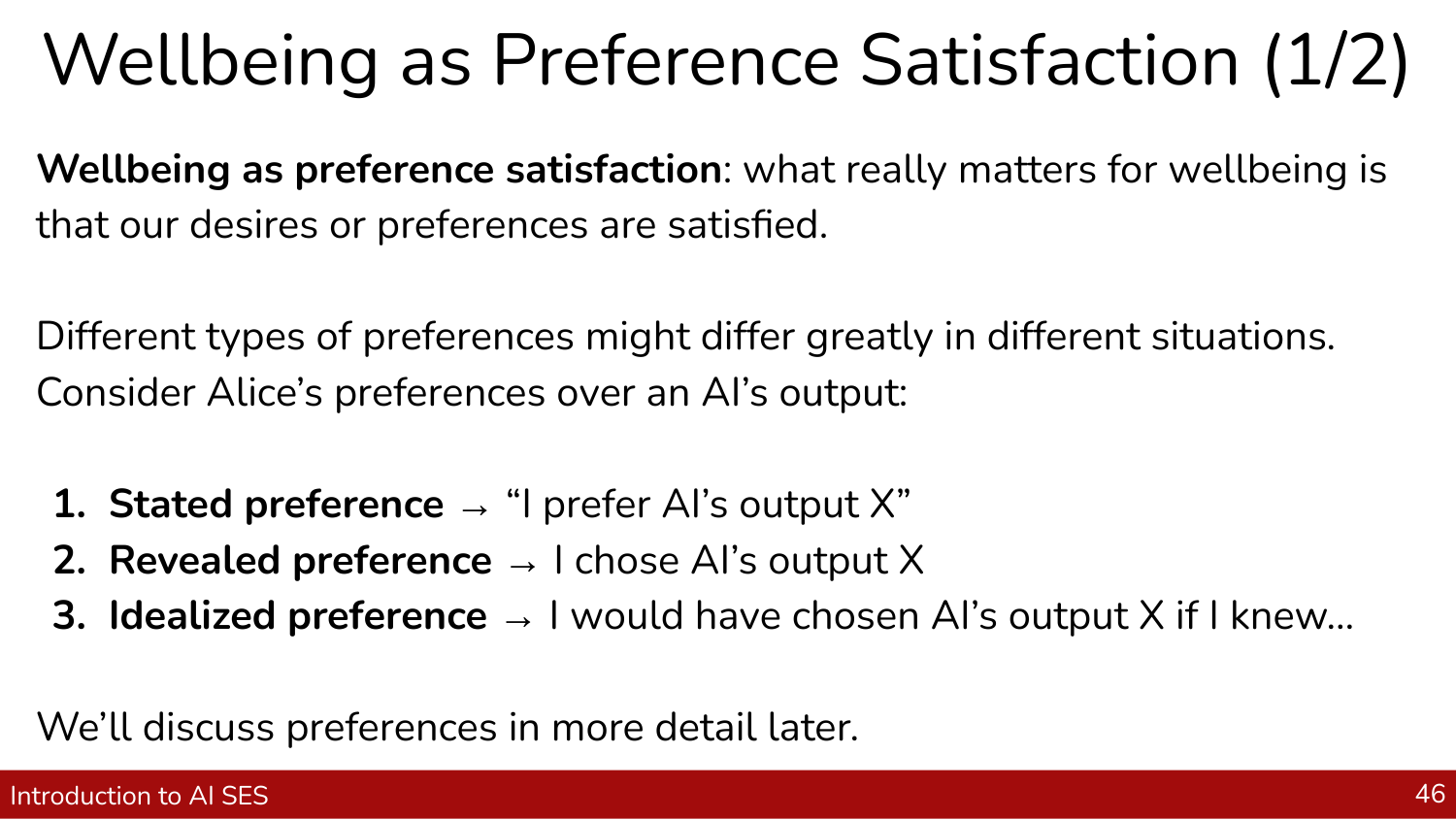

# Wellbeing as Preference Satisfaction (1/2)
Wellbeing as preference satisfaction: what really matters for wellbeing is that our desires or preferences are satisfied.

Different types of preferences might differ greatly in different situations. Consider Alice’s preferences over an AI’s output:

Stated preference → “I prefer AI’s output X”
Revealed preference → I chose AI’s output X
Idealized preference → I would have chosen AI’s output X if I knew…

We’ll discuss preferences in more detail later.

46
Introduction to AI SES